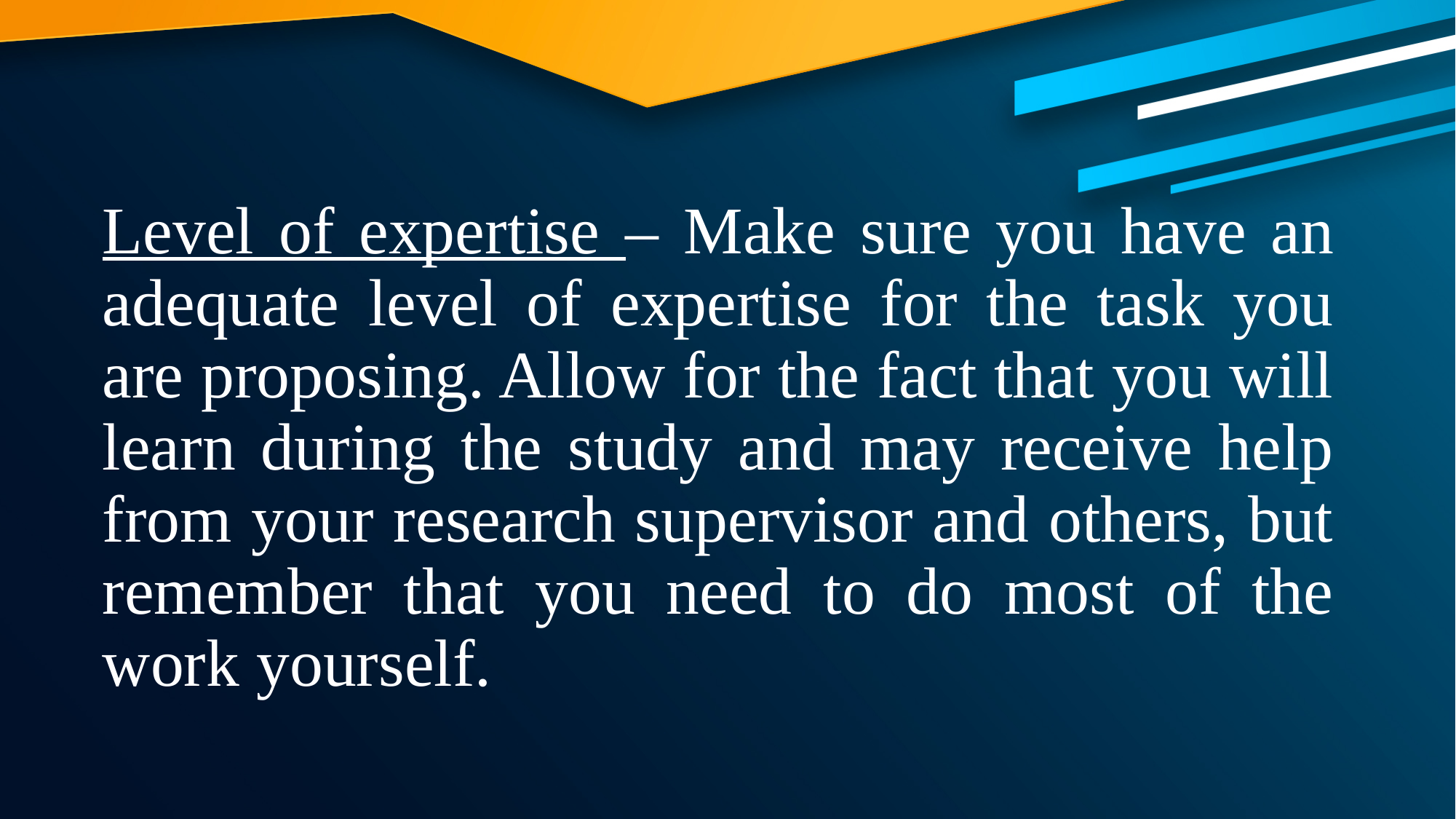

Level of expertise – Make sure you have an adequate level of expertise for the task you are proposing. Allow for the fact that you will learn during the study and may receive help from your research supervisor and others, but remember that you need to do most of the work yourself.